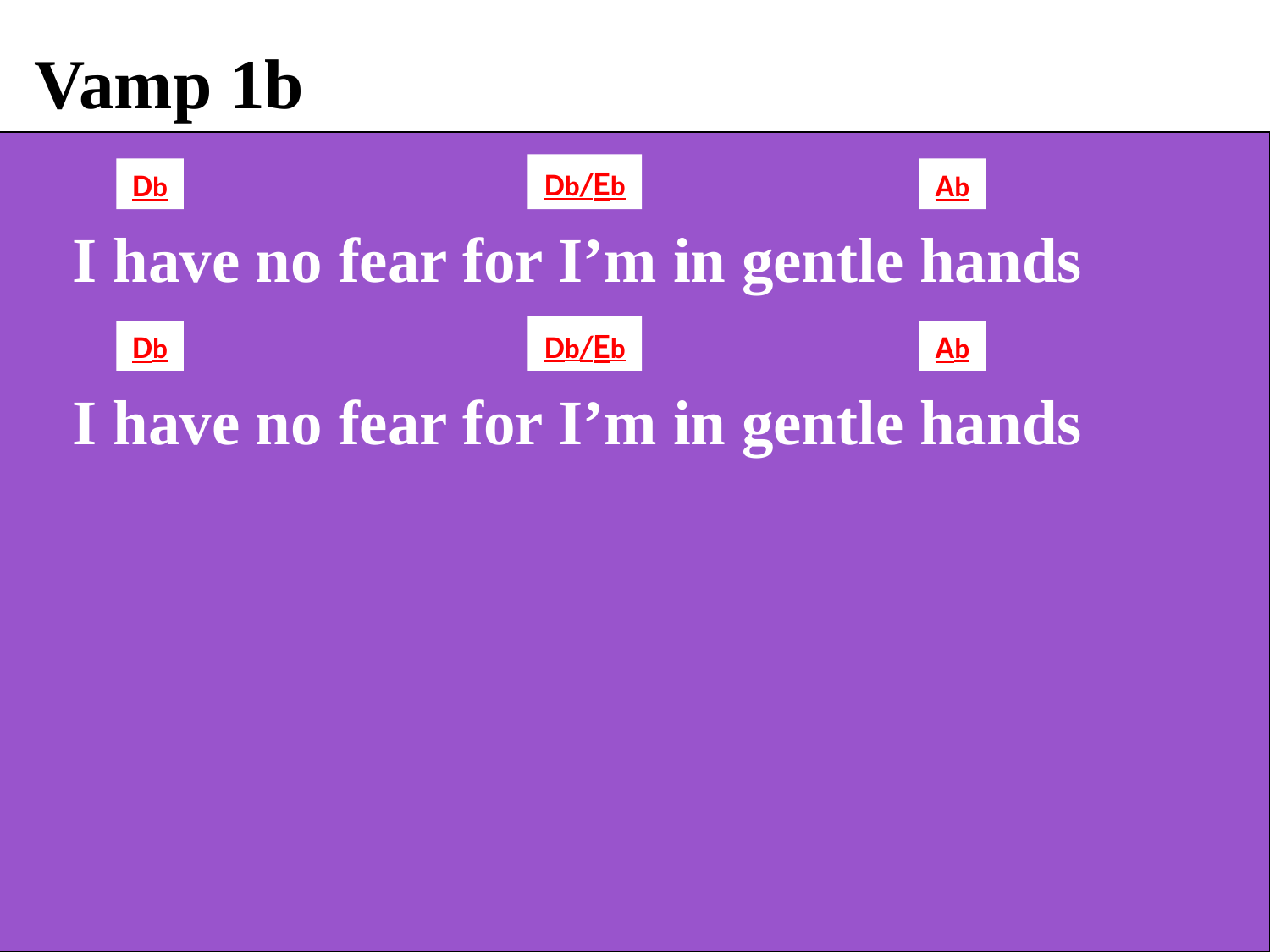

Vamp 1b

Db/Eb
Db
Ab
    I have no fear for I’m in gentle hands
Db/Eb
Db
Ab
    I have no fear for I’m in gentle hands